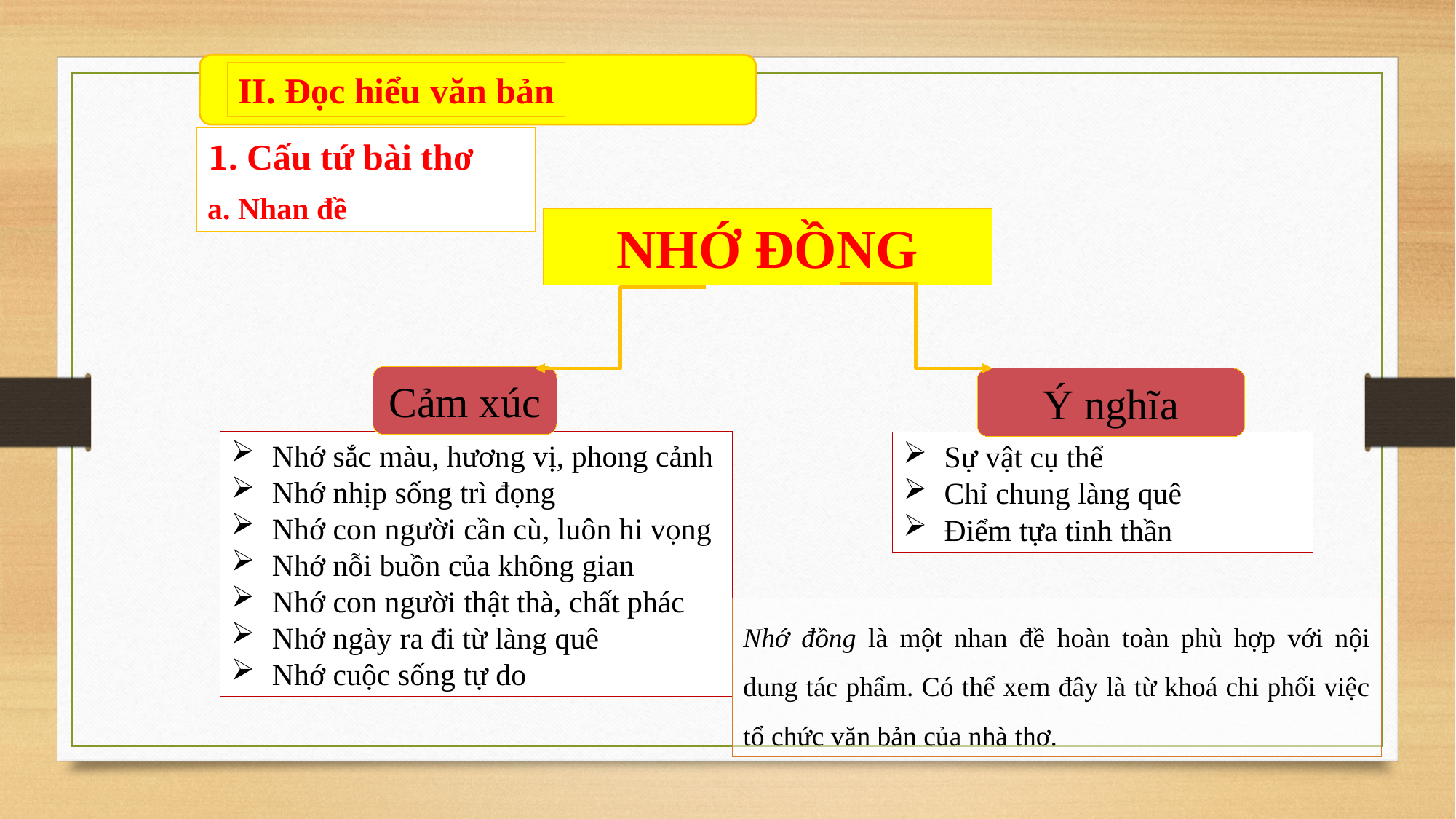

II. Đọc hiểu văn bản
1. Cấu tứ bài thơ
a. Nhan đề
NHỚ ĐỒNG
Cảm xúc
Nhớ sắc màu, hương vị, phong cảnh
Nhớ nhịp sống trì đọng
Nhớ con người cần cù, luôn hi vọng
Nhớ nỗi buồn của không gian
Nhớ con người thật thà, chất phác
Nhớ ngày ra đi từ làng quê
Nhớ cuộc sống tự do
Ý nghĩa
Sự vật cụ thể
Chỉ chung làng quê
Điểm tựa tinh thần
Nhớ đồng là một nhan đề hoàn toàn phù hợp với nội dung tác phẩm. Có thể xem đây là từ khoá chi phối việc tổ chức văn bản của nhà thơ.